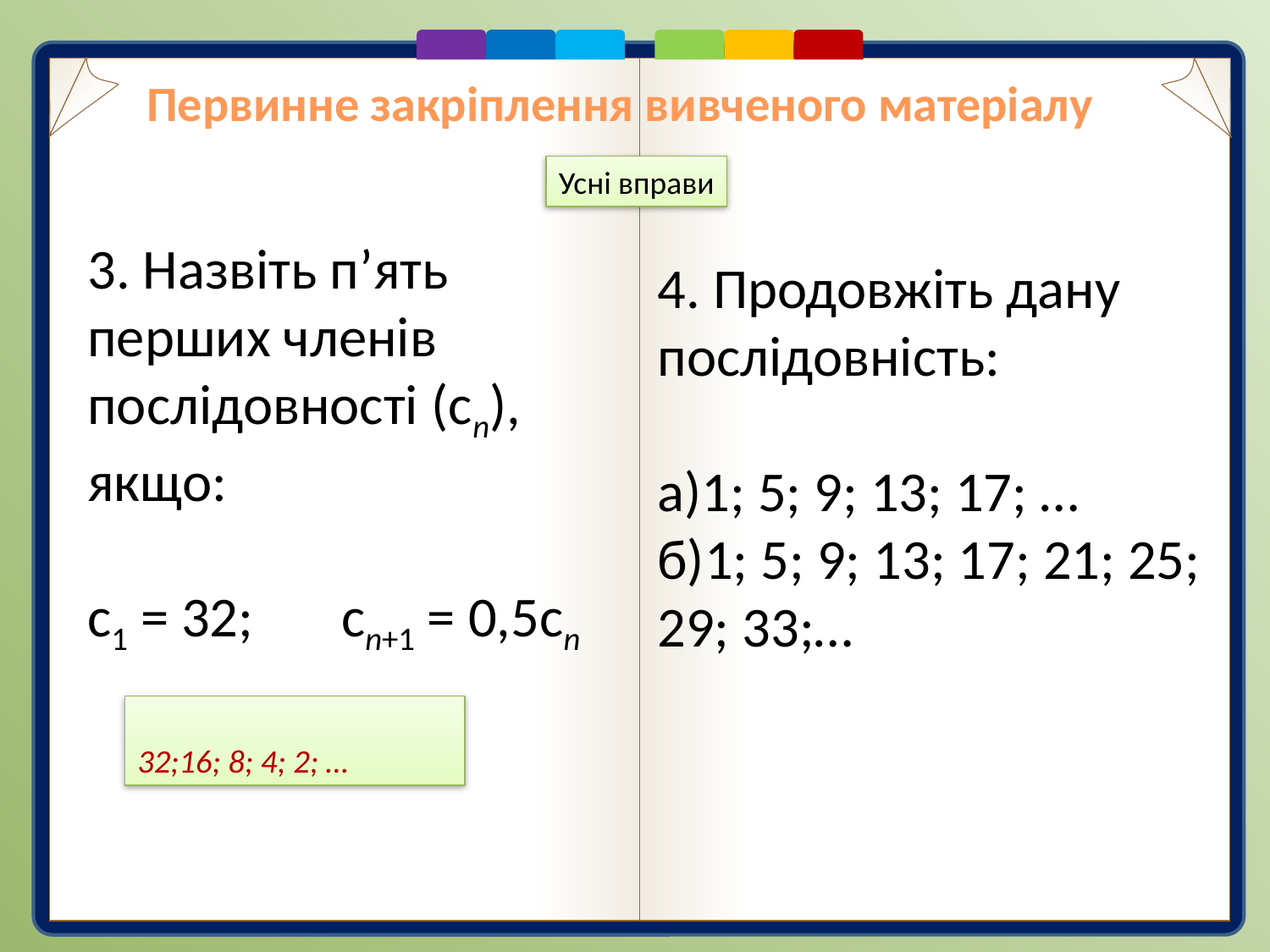

Первинне закріплення вивченого матеріалу
Усні вправи
3. Назвіть п’ять  перших членів послідовності (сn), якщо:

с1 = 32; 	сn+1 = 0,5сn
4. Продовжіть дану послідовність:

а)1; 5; 9; 13; 17; …
б)1; 5; 9; 13; 17; 21; 25; 29; 33;…

32;16; 8; 4; 2; …